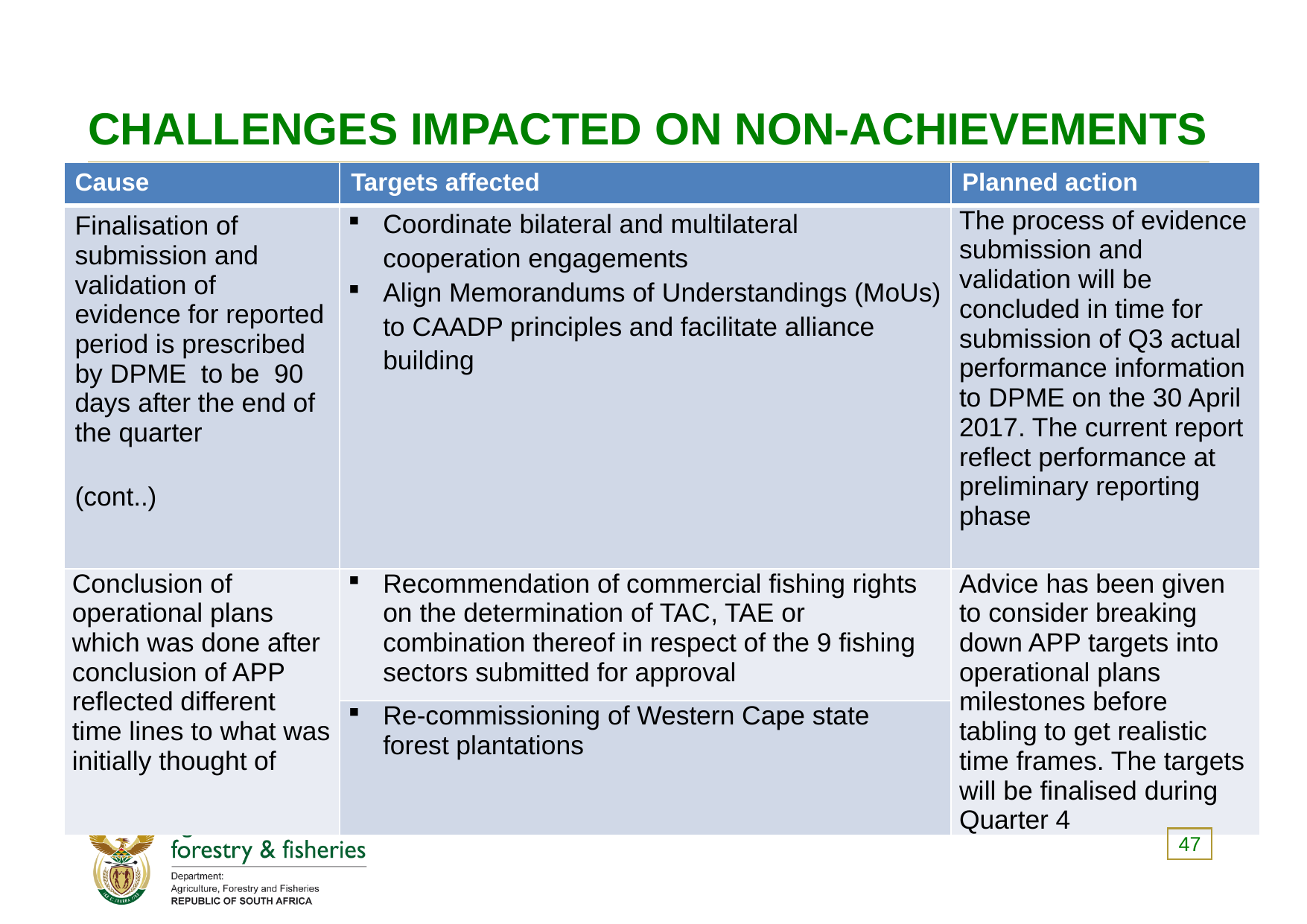

# CHALLENGES IMPACTED ON NON-ACHIEVEMENTS
| Cause | Targets affected | Planned action |
| --- | --- | --- |
| Finalisation of submission and validation of evidence for reported period is prescribed by DPME to be 90 days after the end of the quarter (cont..) | Coordinate bilateral and multilateral cooperation engagements Align Memorandums of Understandings (MoUs) to CAADP principles and facilitate alliance building | The process of evidence submission and validation will be concluded in time for submission of Q3 actual performance information to DPME on the 30 April 2017. The current report reflect performance at preliminary reporting phase |
| Conclusion of operational plans which was done after conclusion of APP reflected different time lines to what was initially thought of | Recommendation of commercial fishing rights on the determination of TAC, TAE or combination thereof in respect of the 9 fishing sectors submitted for approval | Advice has been given to consider breaking down APP targets into operational plans milestones before tabling to get realistic time frames. The targets will be finalised during Quarter 4 |
|  | Re-commissioning of Western Cape state forest plantations |  |
47